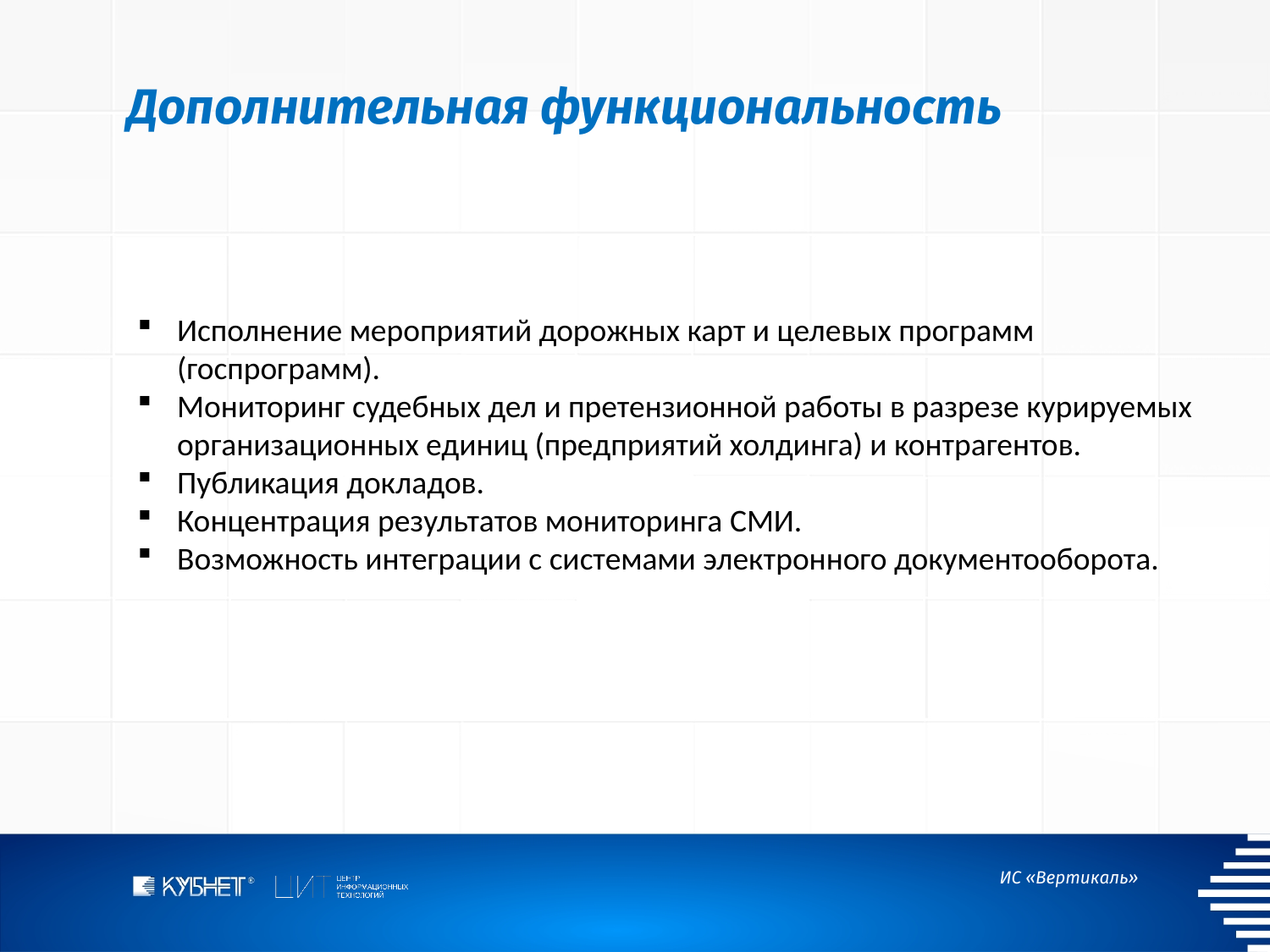

Дополнительная функциональность
Исполнение мероприятий дорожных карт и целевых программ (госпрограмм).
Мониторинг судебных дел и претензионной работы в разрезе курируемых организационных единиц (предприятий холдинга) и контрагентов.
Публикация докладов.
Концентрация результатов мониторинга СМИ.
Возможность интеграции с системами электронного документооборота.